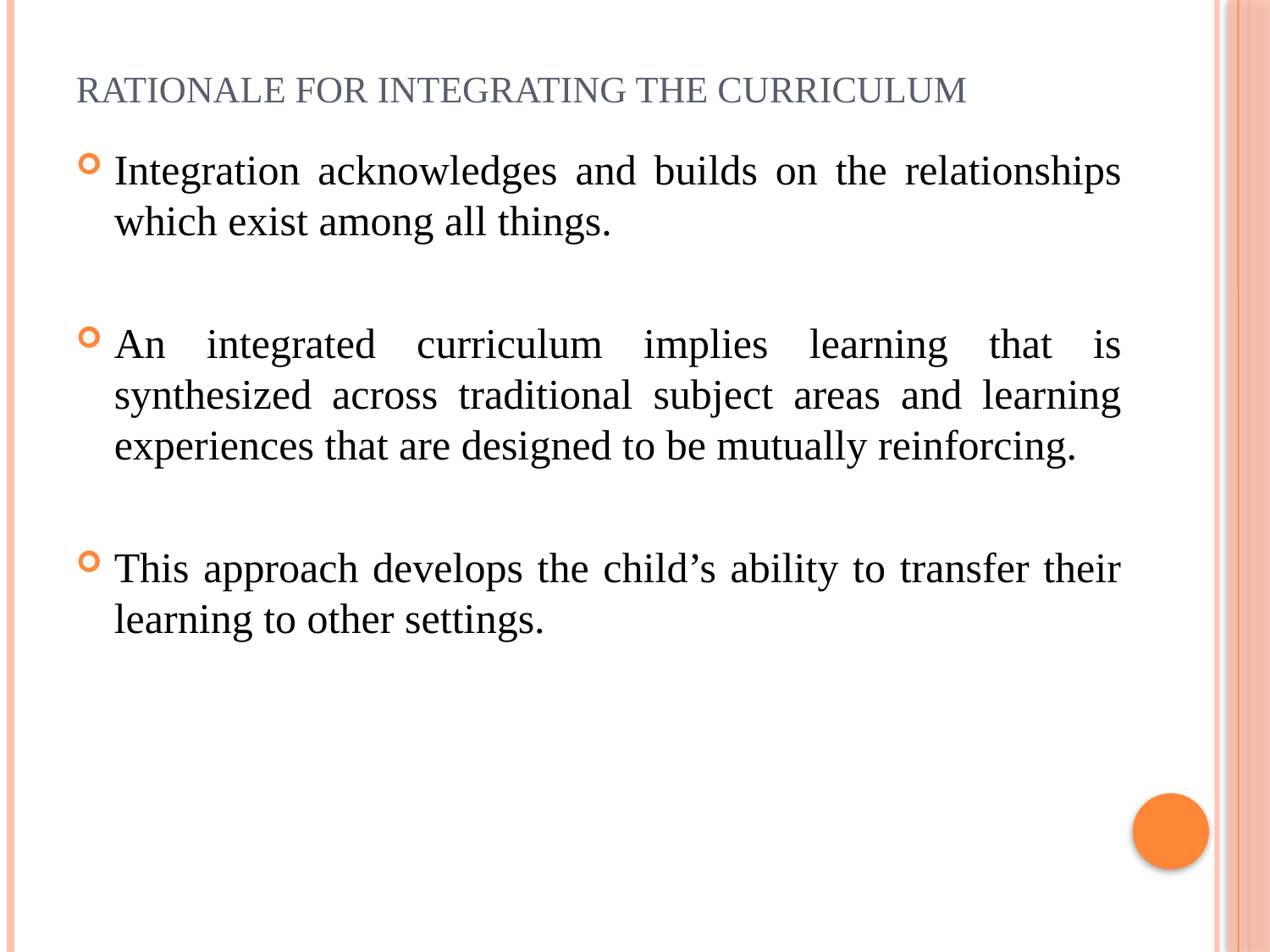

# Rationale for Integrating the Curriculum
Integration acknowledges and builds on the relationships which exist among all things.

An integrated curriculum implies learning that is synthesized across traditional subject areas and learning experiences that are designed to be mutually reinforcing.

This approach develops the child’s ability to transfer their learning to other settings.